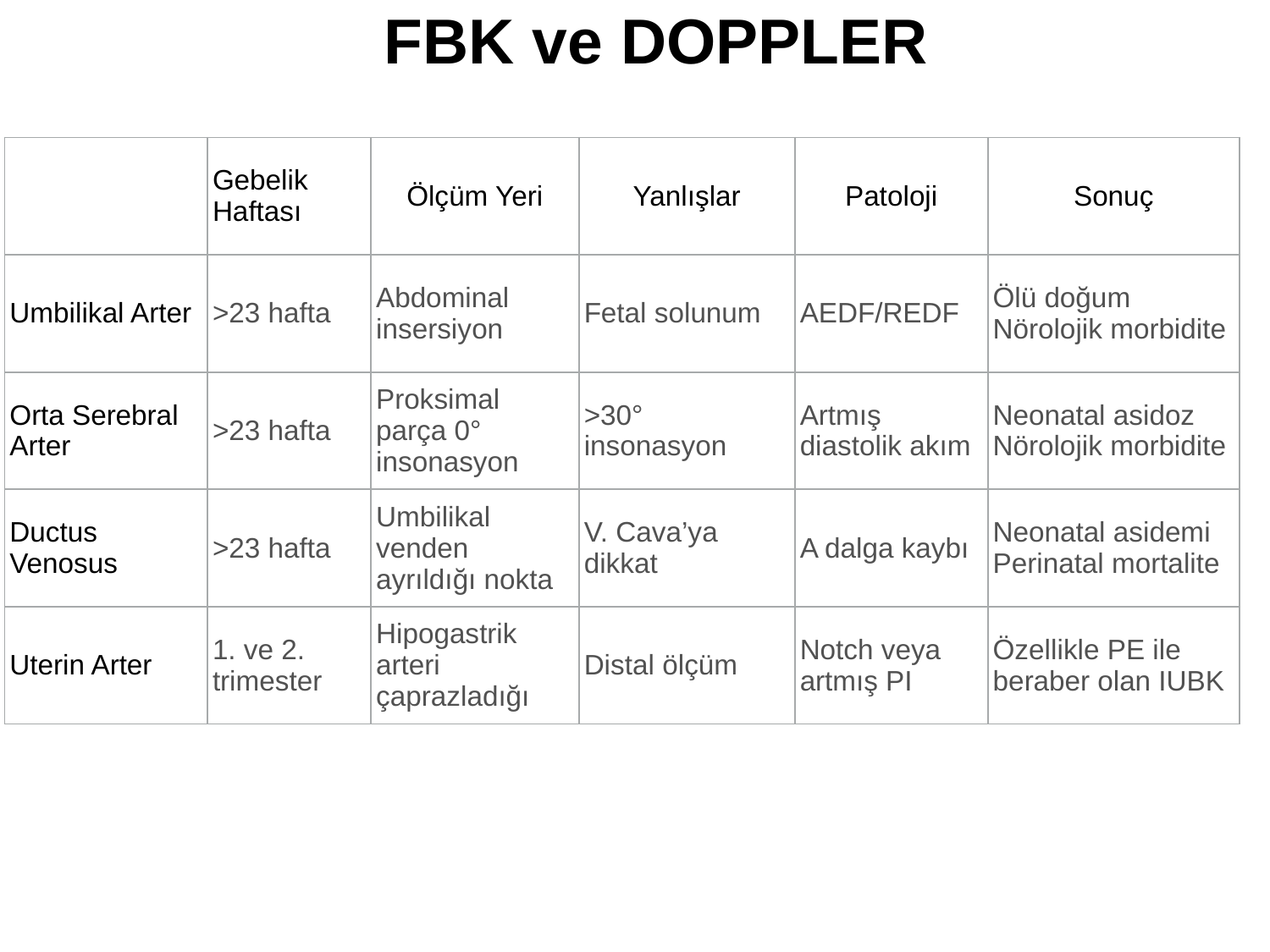

# FBK ve DOPPLER
|  | Gebelik Haftası | Ölçüm Yeri | Yanlışlar | Patoloji | Sonuç |
| --- | --- | --- | --- | --- | --- |
| Umbilikal Arter | >23 hafta | Abdominal insersiyon | Fetal solunum | AEDF/REDF | Ölü doğum Nörolojik morbidite |
| Orta Serebral Arter | >23 hafta | Proksimal parça 0° insonasyon | >30° insonasyon | Artmış diastolik akım | Neonatal asidoz Nörolojik morbidite |
| Ductus Venosus | >23 hafta | Umbilikal venden ayrıldığı nokta | V. Cava’ya dikkat | A dalga kaybı | Neonatal asidemi Perinatal mortalite |
| Uterin Arter | 1. ve 2. trimester | Hipogastrik arteri çaprazladığı | Distal ölçüm | Notch veya artmış PI | Özellikle PE ile beraber olan IUBK |